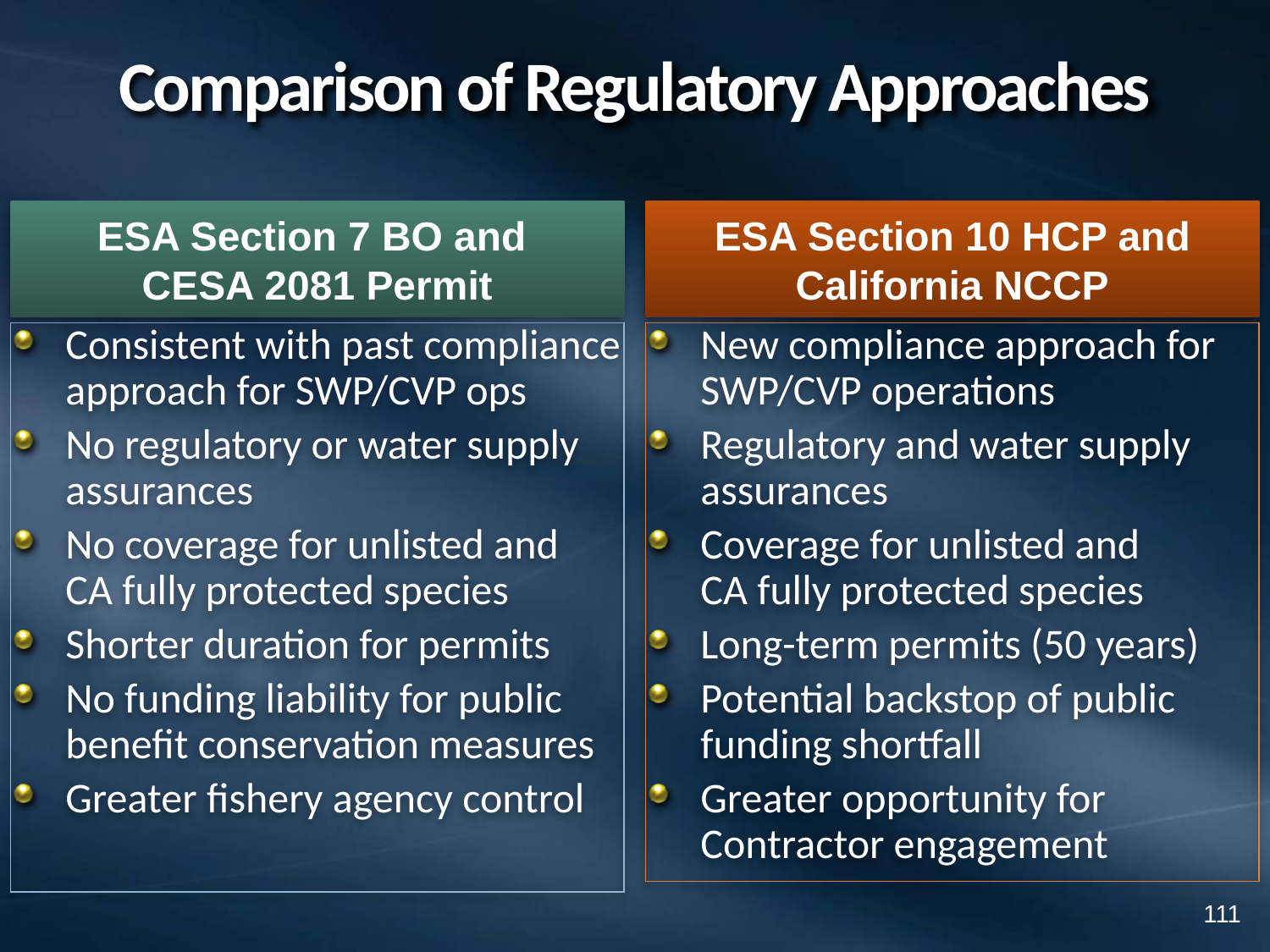

# Comparison of Regulatory Approaches
ESA Section 7 BO and
CESA 2081 Permit
ESA Section 10 HCP and California NCCP
Consistent with past compliance approach for SWP/CVP ops
No regulatory or water supply assurances
No coverage for unlisted and
CA fully protected species
Shorter duration for permits
No funding liability for public benefit conservation measures
Greater fishery agency control

New compliance approach for SWP/CVP operations
Regulatory and water supply assurances
Coverage for unlisted and
CA fully protected species
Long-term permits (50 years)
Potential backstop of public funding shortfall
Greater opportunity for Contractor engagement